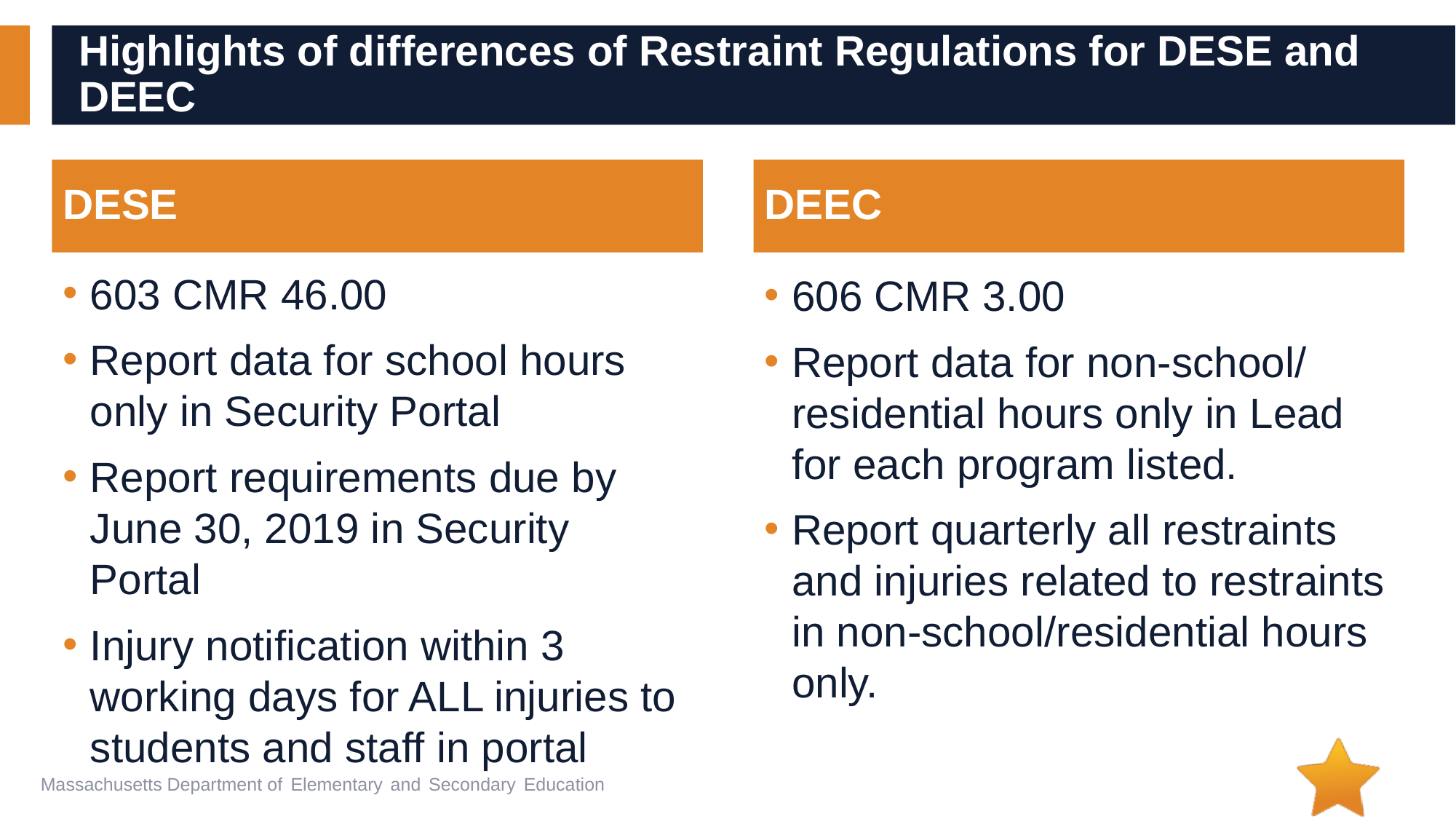

# Highlights of differences of Restraint Regulations for DESE and DEEC
DESE
DEEC
603 CMR 46.00
Report data for school hours only in Security Portal
Report requirements due by June 30, 2019 in Security Portal
Injury notification within 3 working days for ALL injuries to students and staff in portal
606 CMR 3.00
Report data for non-school/ residential hours only in Lead for each program listed.
Report quarterly all restraints and injuries related to restraints in non-school/residential hours only.